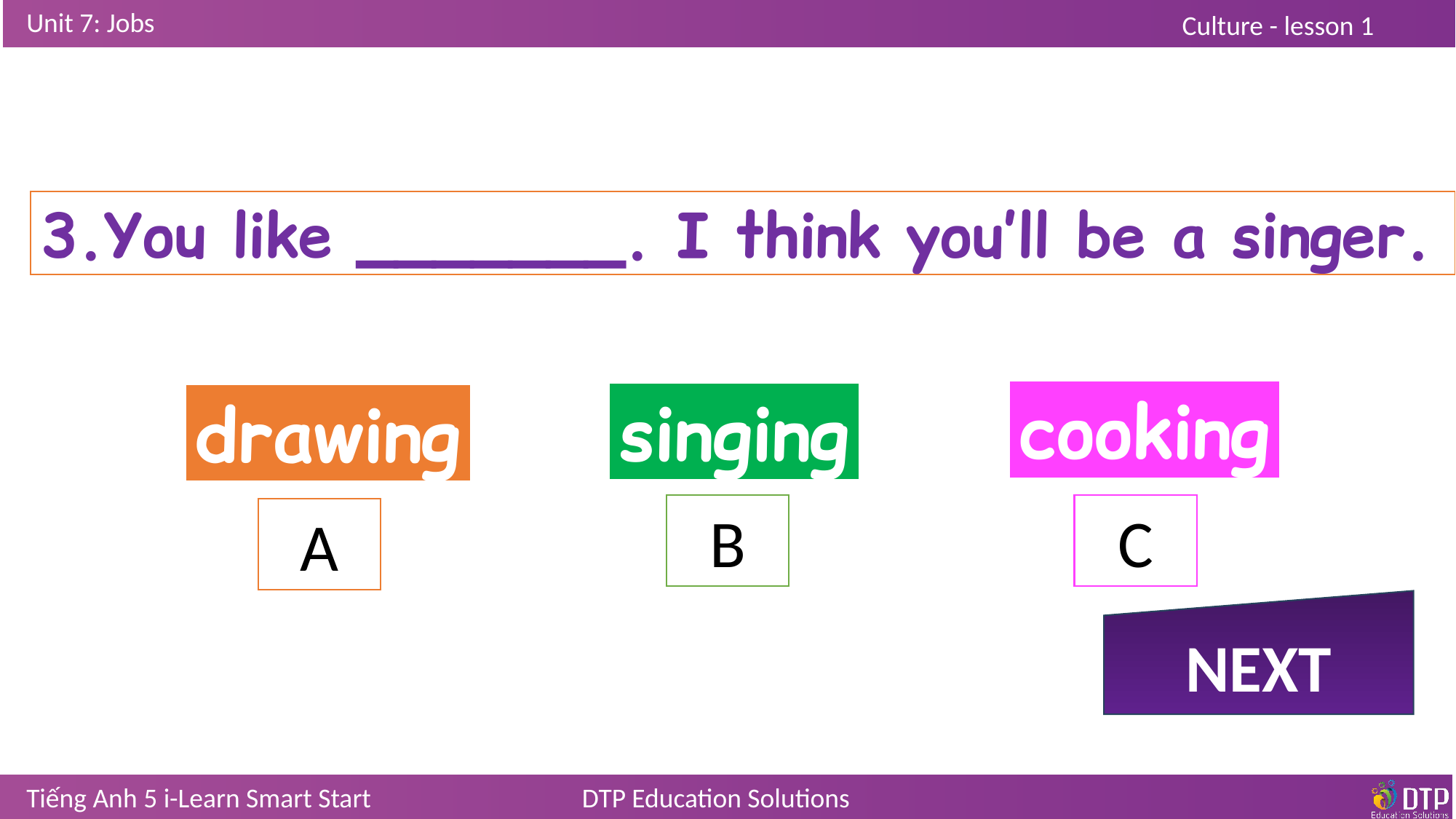

3.You like _______. I think you’ll be a singer.
cooking
singing
drawing
B
C
A
NEXT